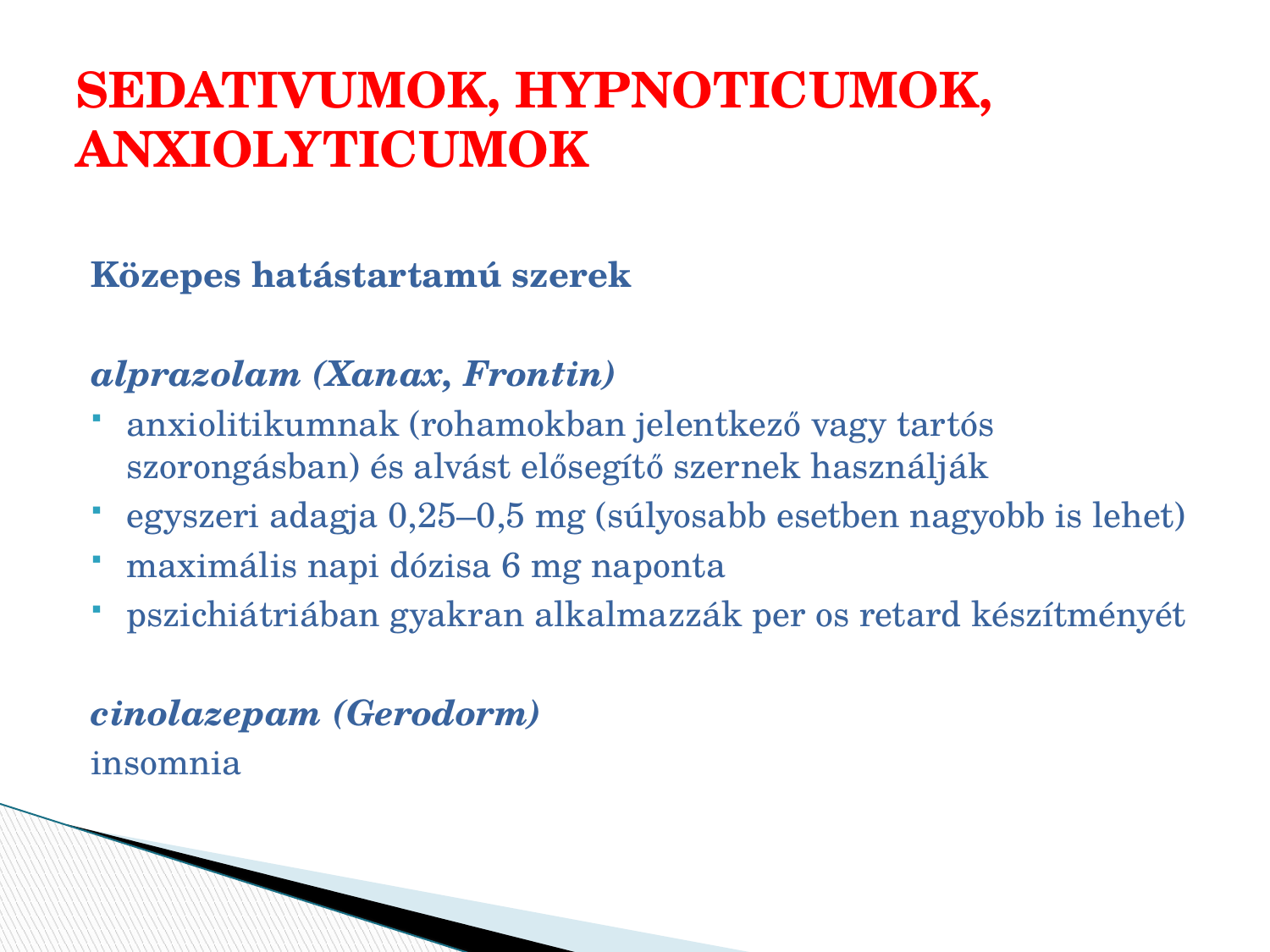

# SEDATIVUMOK, HYPNOTICUMOK, ANXIOLYTICUMOK
Közepes hatástartamú szerek

alprazolam (Xanax, Frontin)
anxiolitikumnak (rohamokban jelentkező vagy tartós szorongásban) és alvást elősegítő szernek használják
egyszeri adagja 0,25–0,5 mg (súlyosabb esetben nagyobb is lehet)
maximális napi dózisa 6 mg naponta
pszichiátriában gyakran alkalmazzák per os retard készítményét

cinolazepam (Gerodorm)
insomnia